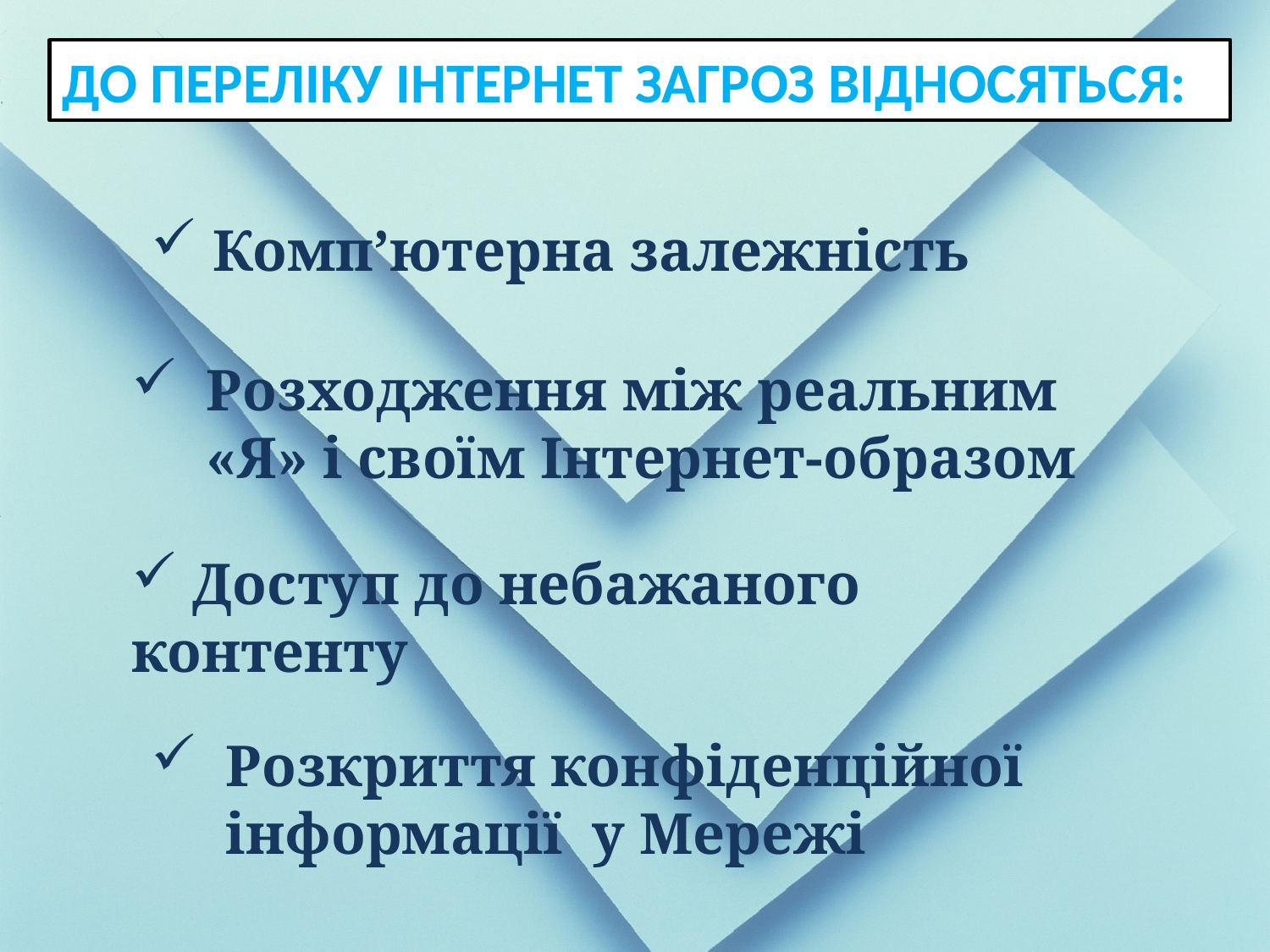

ДО ПЕРЕЛІКУ ІНТЕРНЕТ ЗАГРОЗ ВІДНОСЯТЬСЯ:
 Комп’ютерна залежність
Розходження між реальним «Я» і своїм Інтернет-образом
 Доступ до небажаного контенту
Розкриття конфіденційної інформації  у Мережі